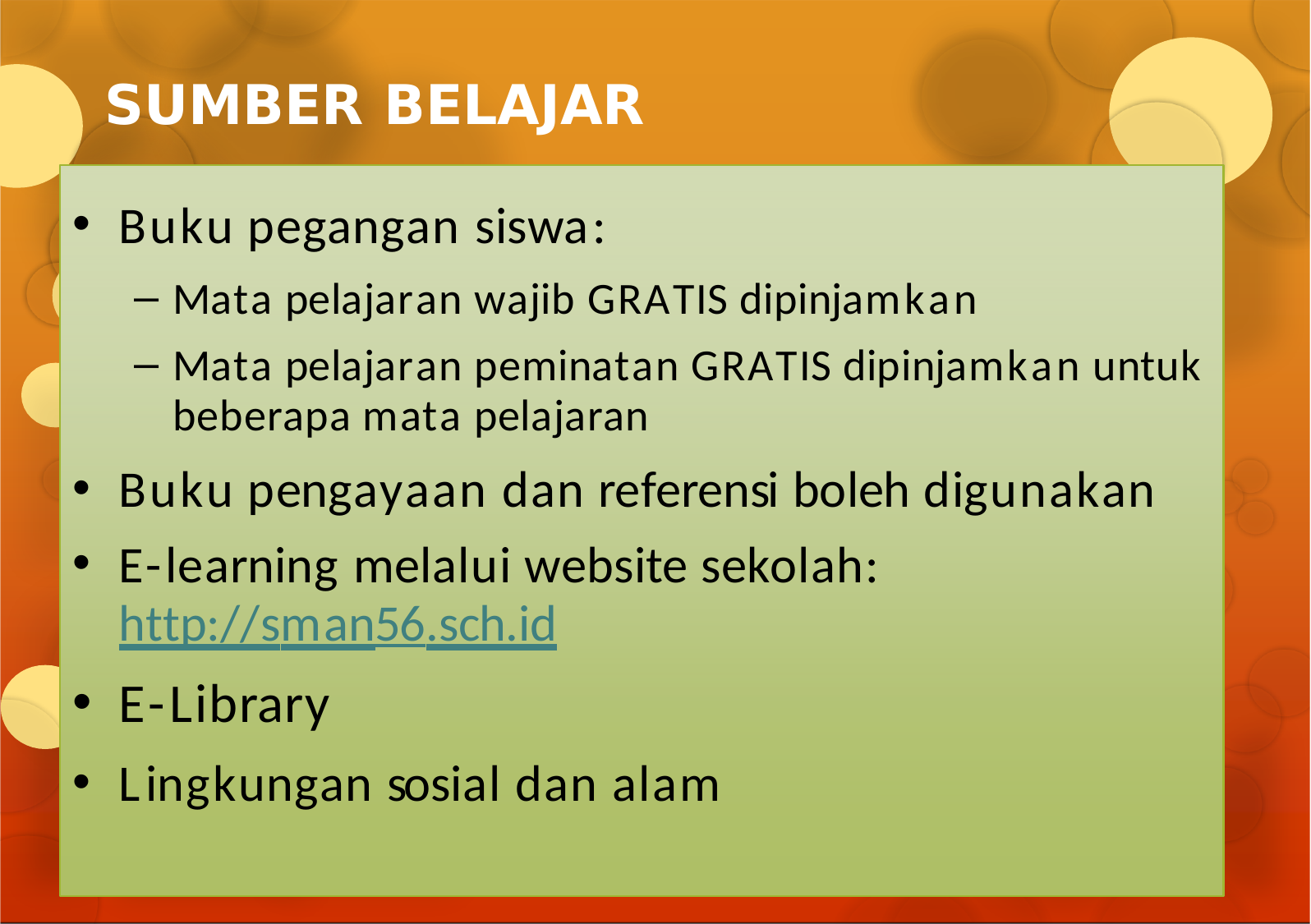

# SUMBER BELAJAR

Buku pegangan siswa:
Mata pelajaran wajib GRATIS dipinjamkan
Mata pelajaran peminatan GRATIS dipinjamkan untuk
beberapa mata pelajaran
Buku pengayaan dan referensi boleh digunakan
E-learning melalui website sekolah:
http://sman56.sch.id
E-Library
Lingkungan sosial dan alam